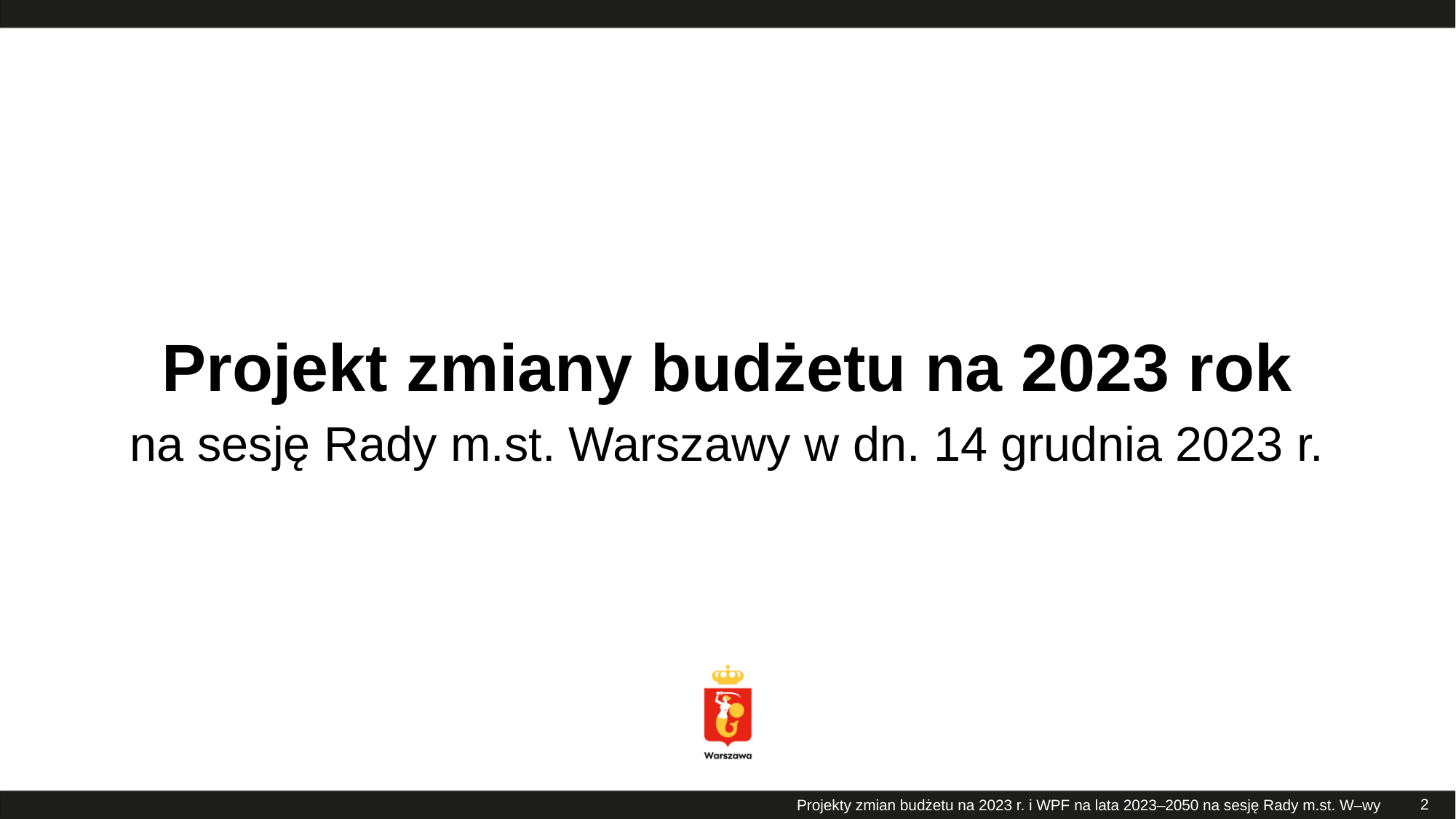

# Projekt zmiany budżetu na 2023 rok na sesję Rady m.st. Warszawy w dn. 14 grudnia 2023 r.
2
Projekty zmian budżetu na 2023 r. i WPF na lata 2023–2050 na sesję Rady m.st. W–wy